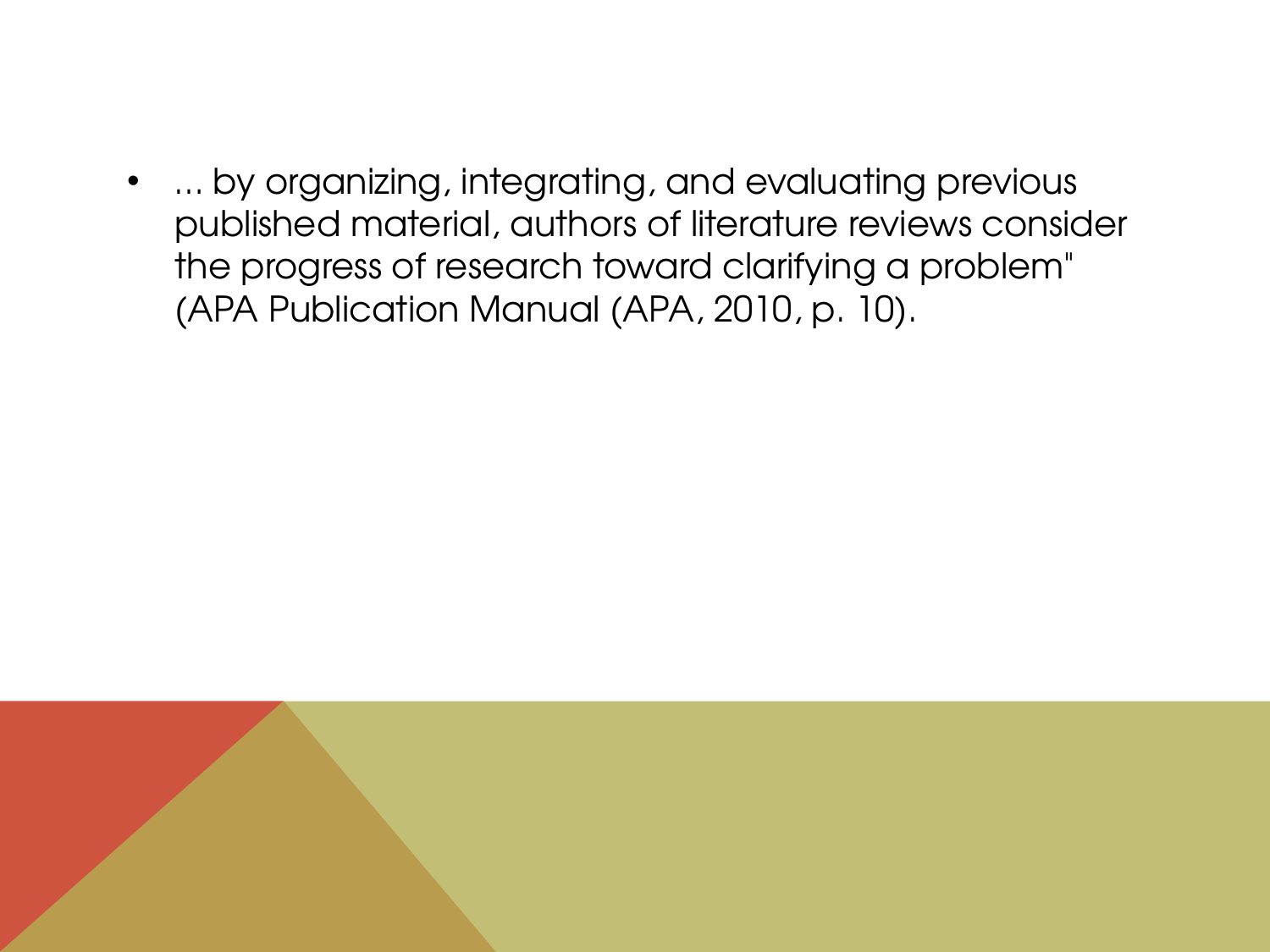

#
… by organizing, integrating, and evaluating previous published material, authors of literature reviews consider the progress of research toward clarifying a problem" (APA Publication Manual (APA, 2010, p. 10).